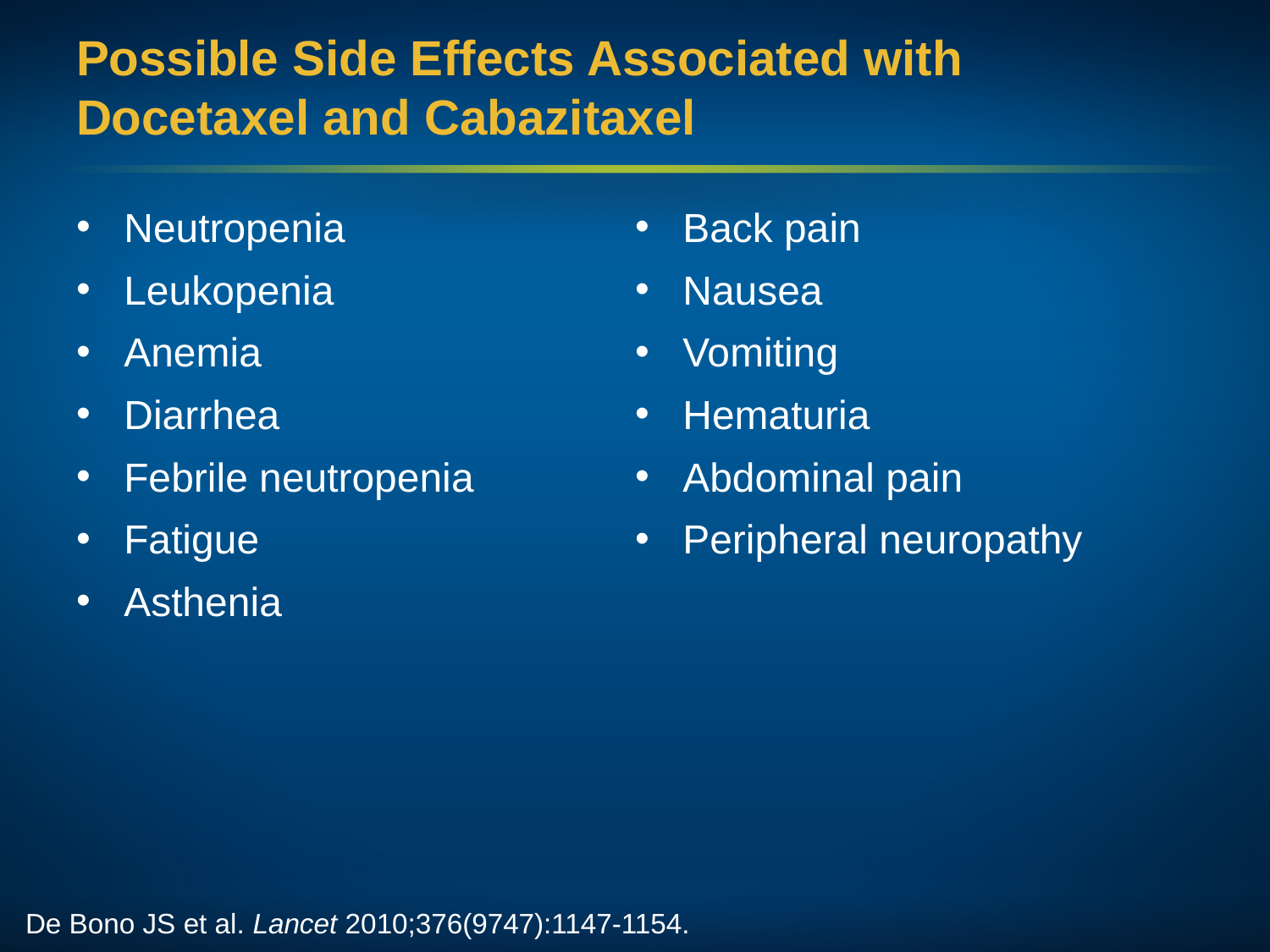

# Possible Side Effects Associated with Docetaxel and Cabazitaxel
Neutropenia
Leukopenia
Anemia
Diarrhea
Febrile neutropenia
Fatigue
Asthenia
Back pain
Nausea
Vomiting
Hematuria
Abdominal pain
Peripheral neuropathy

De Bono JS et al. Lancet 2010;376(9747):1147-1154.